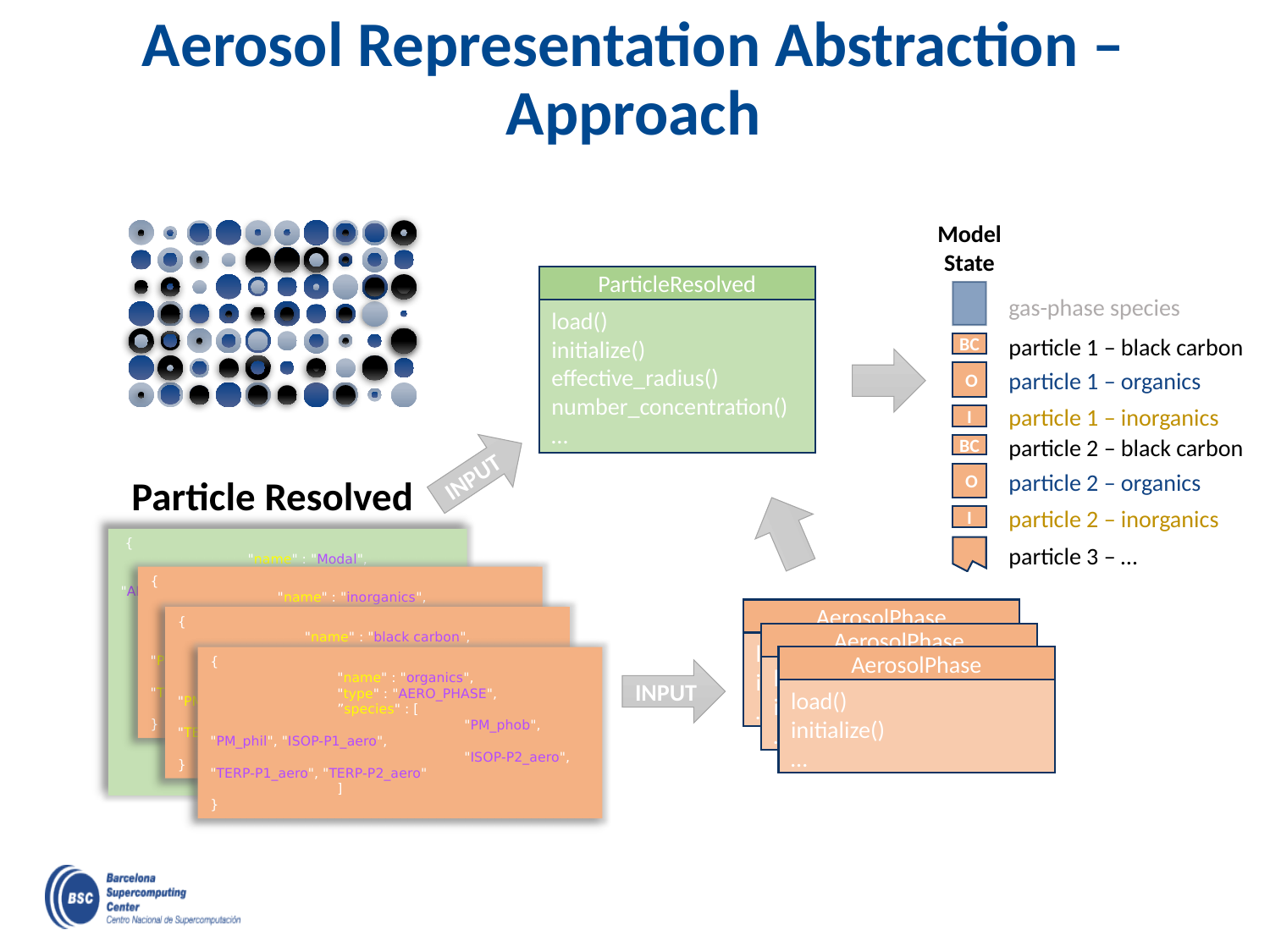

# Aerosol Representation Abstraction – Approach
Model State

Particle Resolved
ParticleResolved
load()
initialize()
effective_radius()
number_concentration()
…

gas-phase species
particle 1 – black carbon
BC
particle 1 – organics
O
particle 1 – inorganics
I

particle 2 – black carbon
BC
particle 2 – organics
O
particle 2 – inorganics
I
INPUT

 {
	"name" : "Modal",
	"type" : "AERO_REP_MODAL_BINNED_MASS",
	"modes/bins" : {
		"dust" : {
			"type" : "BINNED",
			"phases" : [ "dust" ],
			"bins" : 8,
			"minimum diameter" : 1.0e-7,

{
	"name" : "inorganics",
	"type" : "AERO_PHASE",
	”species" : [
		"PM_phob", "PM_phil", "ISOP-P1_aero",
		"ISOP-P1_aero", "TERP-P1_aero", "TERP-P1_aero"
	]
}
{
	"name" : "black carbon",
	"type" : "AERO_PHASE",
	”species" : [
		"PM_phob", "PM_phil", "ISOP-P1_aero",
		"ISOP-P1_aero", "TERP-P1_aero", "TERP-P1_aero"
	]
}
{
	"name" : "organics",
	"type" : "AERO_PHASE",
	”species" : [
		"PM_phob", "PM_phil", "ISOP-P1_aero",
		"ISOP-P2_aero", "TERP-P1_aero", "TERP-P2_aero"
	]
}
particle 3 – …

AerosolPhase
load()
initialize()
…
AerosolPhase
load()
initialize()
…
AerosolPhase
load()
initialize()
…
INPUT